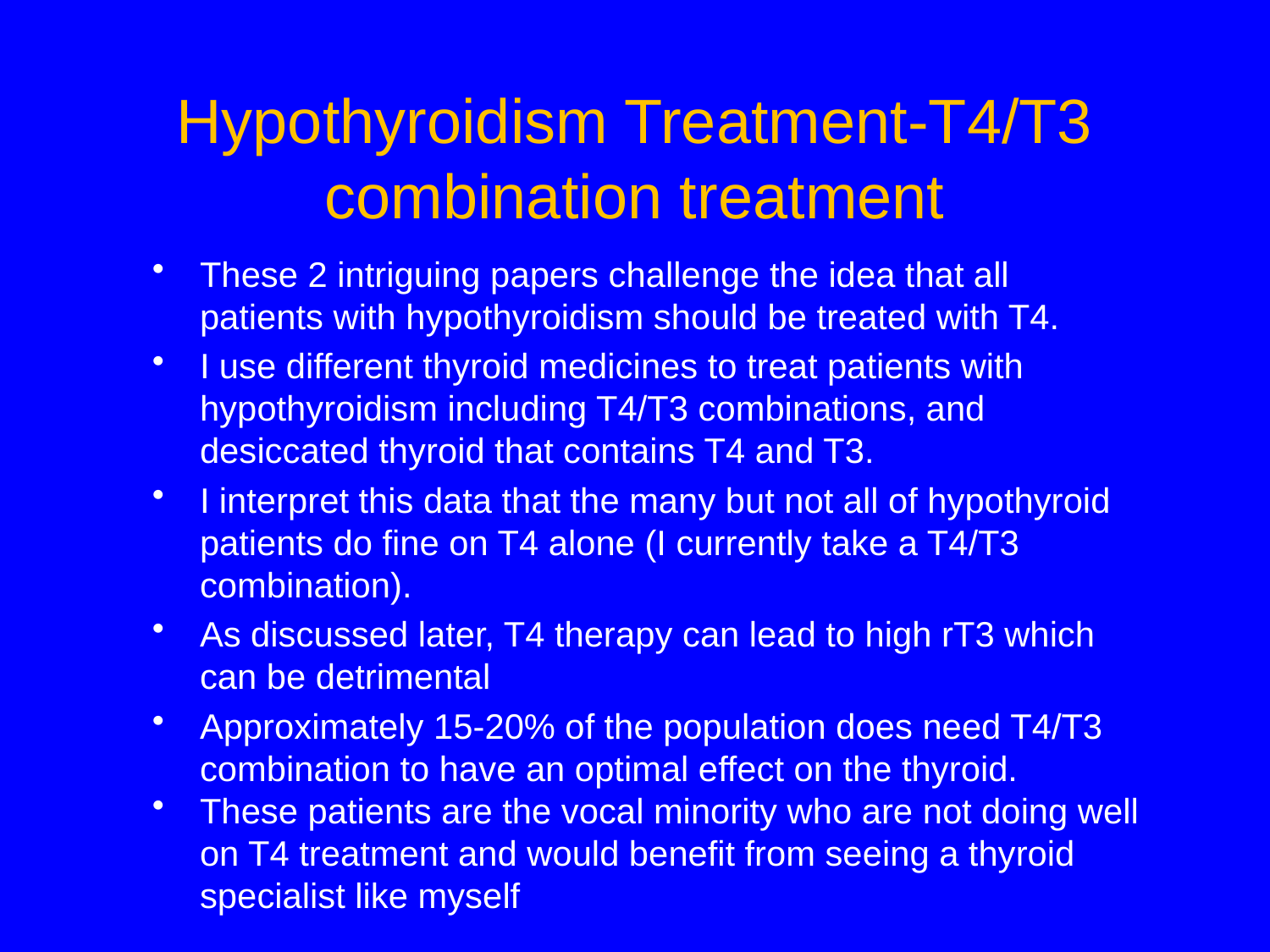

# Hypothyroidism Treatment-T4/T3 combination treatment
These 2 intriguing papers challenge the idea that all patients with hypothyroidism should be treated with T4.
I use different thyroid medicines to treat patients with hypothyroidism including T4/T3 combinations, and desiccated thyroid that contains T4 and T3.
I interpret this data that the many but not all of hypothyroid patients do fine on T4 alone (I currently take a T4/T3 combination).
As discussed later, T4 therapy can lead to high rT3 which can be detrimental
Approximately 15-20% of the population does need T4/T3 combination to have an optimal effect on the thyroid.
These patients are the vocal minority who are not doing well on T4 treatment and would benefit from seeing a thyroid specialist like myself